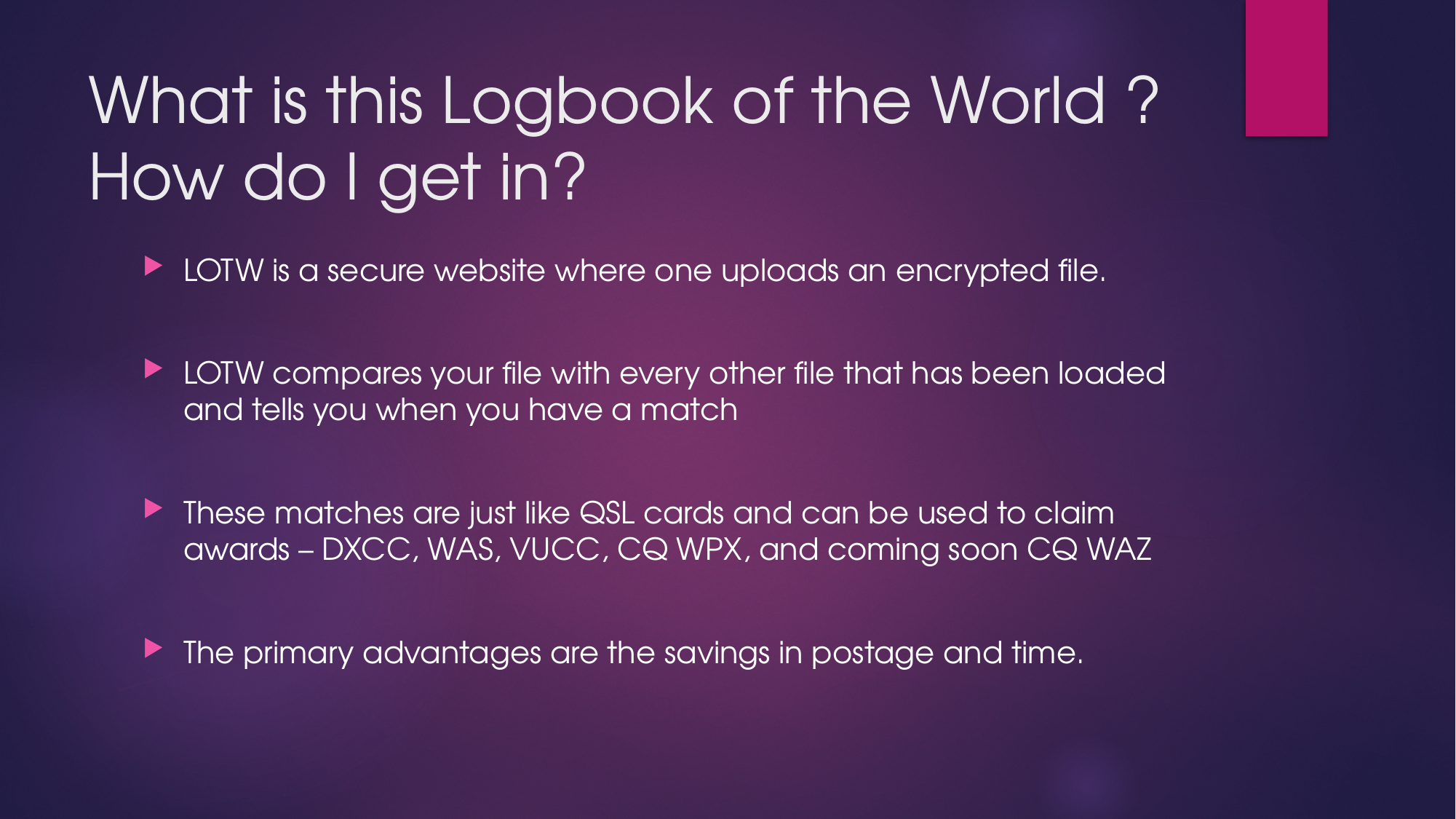

# What is this Logbook of the World ? How do I get in?
LOTW is a secure website where one uploads an encrypted file.

LOTW compares your file with every other file that has been loaded and tells you when you have a match

These matches are just like QSL cards and can be used to claim awards – DXCC, WAS, VUCC, CQ WPX, and coming soon CQ WAZ

The primary advantages are the savings in postage and time.